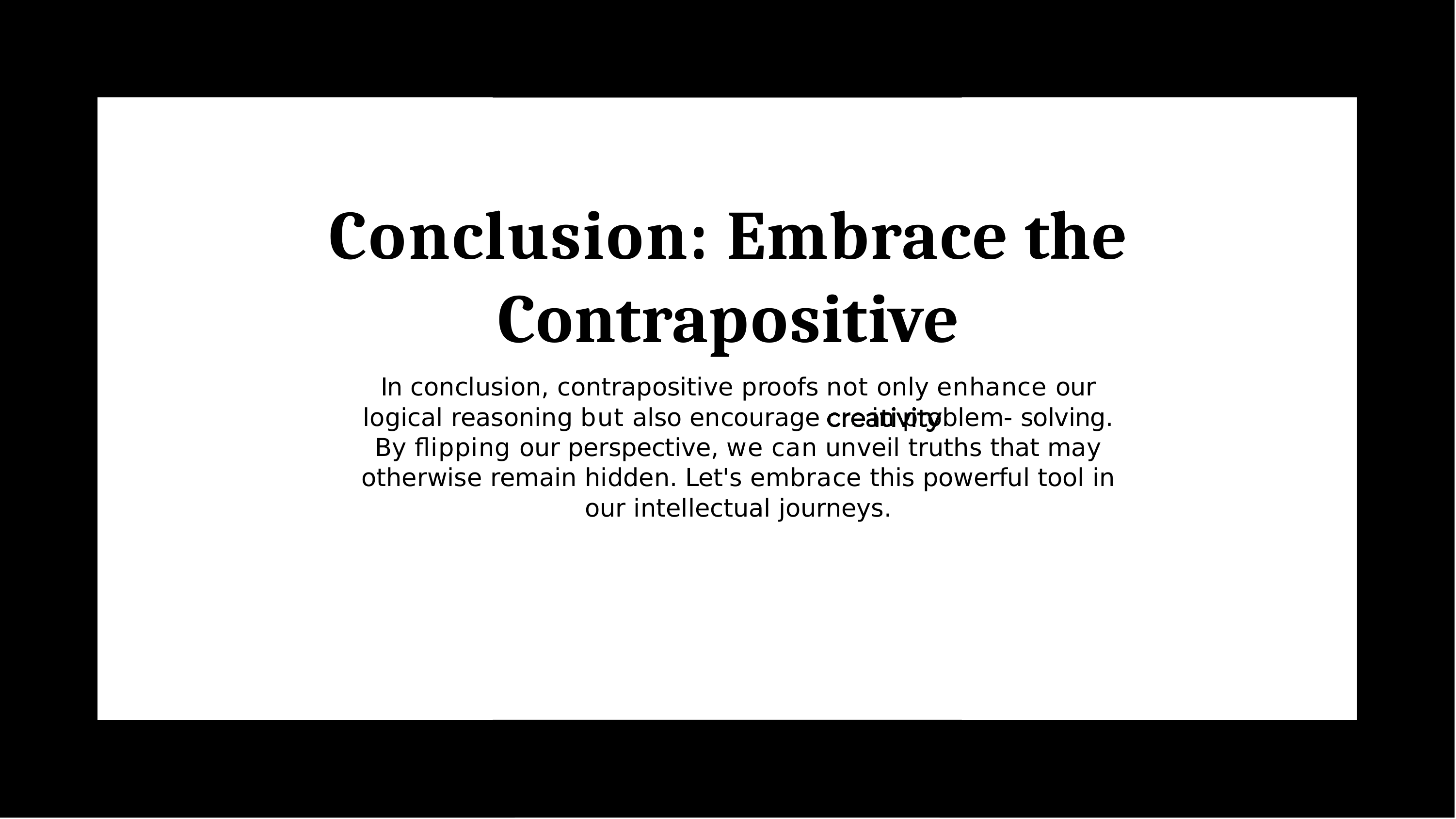

# Conclusion: Embrace the Contrapositive
In conclusion, contrapositive proofs not only enhance our logical reasoning but also encourage	in problem- solving. By ﬂipping our perspective, we can unveil truths that may otherwise remain hidden. Let's embrace this powerful tool in our intellectual journeys.